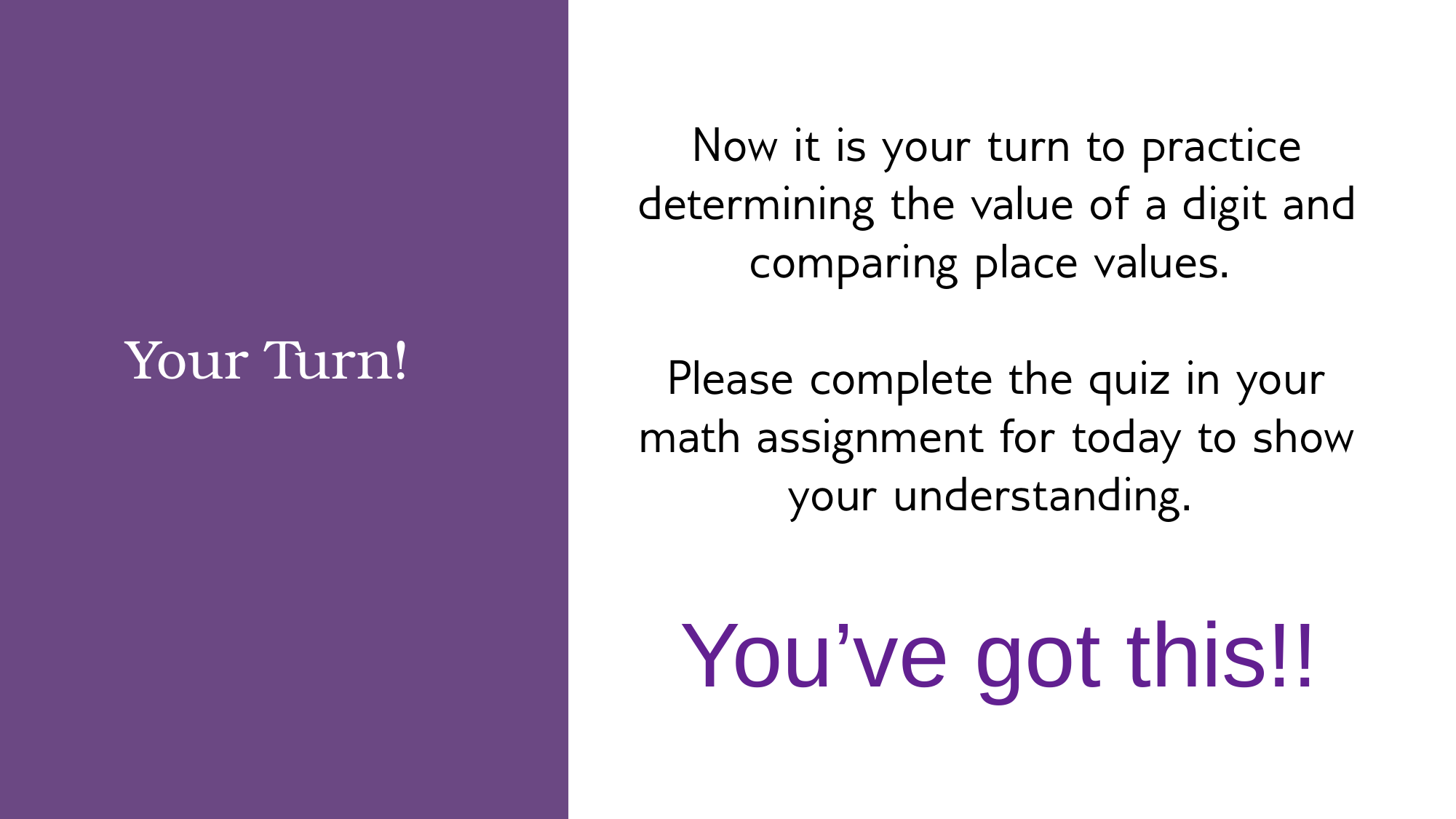

Now it is your turn to practice determining the value of a digit and comparing place values.

Please complete the quiz in your math assignment for today to show your understanding.
Your Turn!
You’ve got this!!